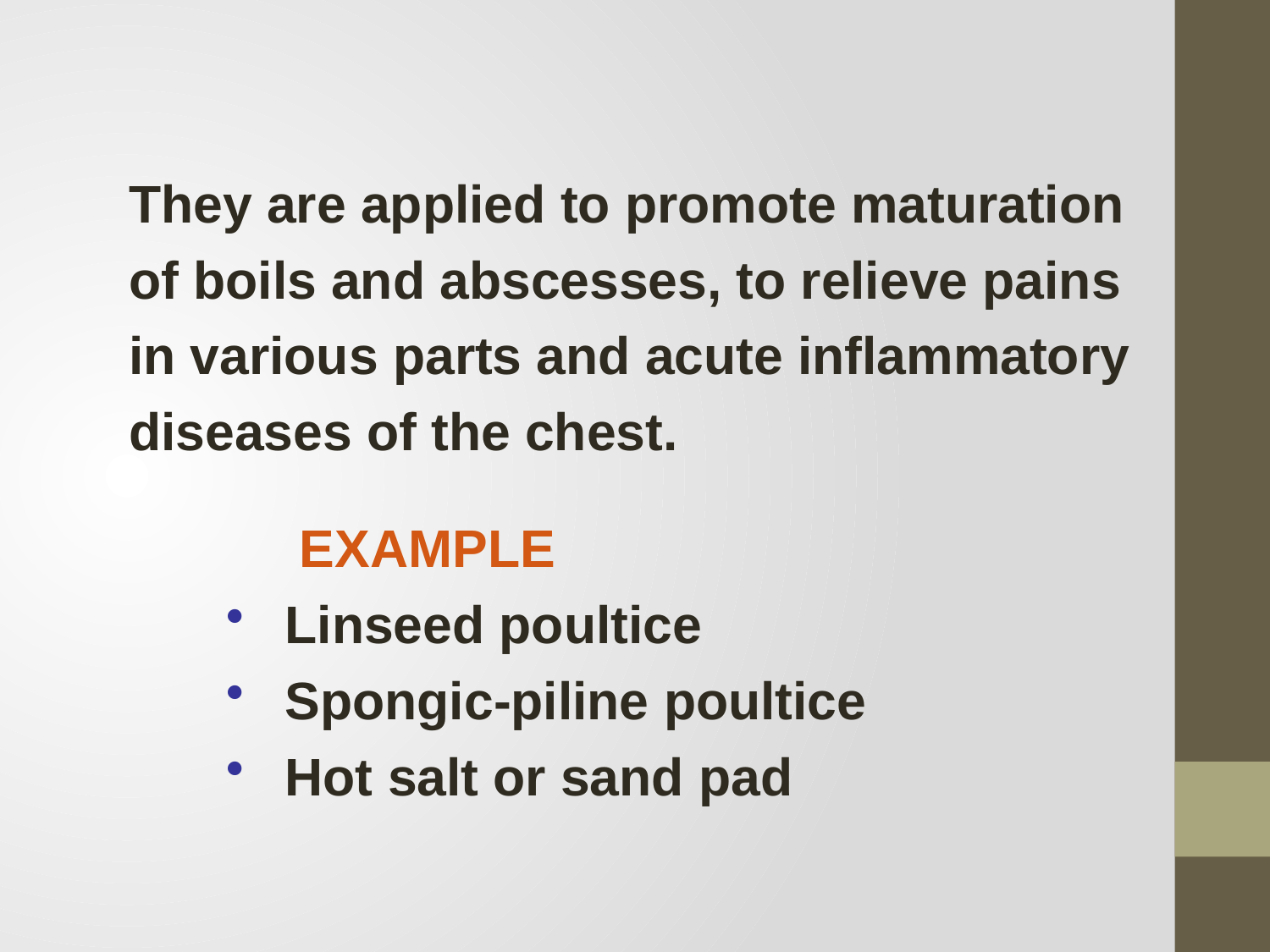

They are applied to promote maturation of boils and abscesses, to relieve pains in various parts and acute inflammatory
diseases of the chest.

	   EXAMPLE
  Linseed poultice
  Spongic-piline poultice
  Hot salt or sand pad